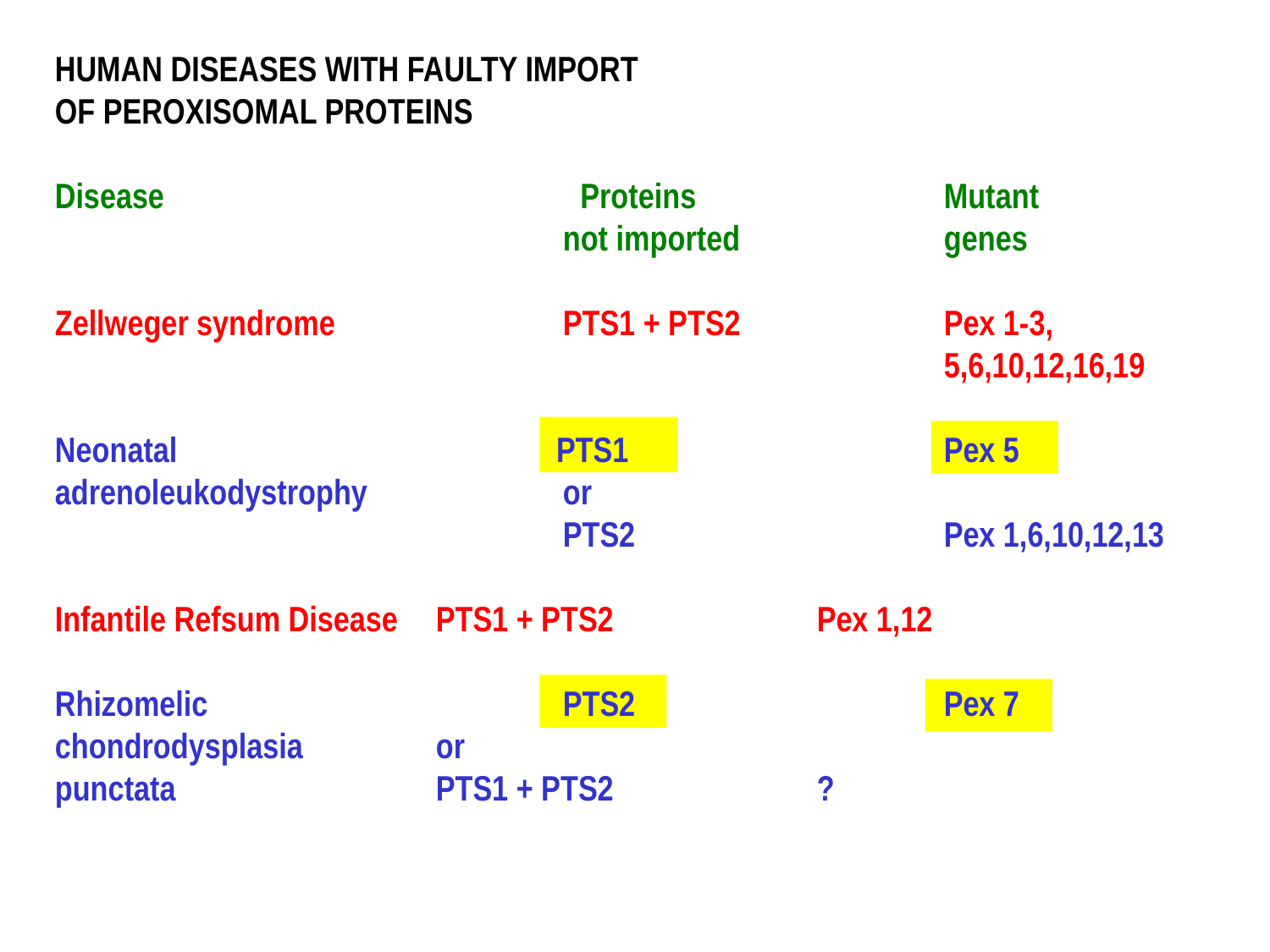

HUMAN DISEASES WITH FAULTY IMPORT
OF PEROXISOMAL PROTEINS

Disease			                  Proteins		Mutant
				not imported		genes

Zellweger syndrome		PTS1 + PTS2		Pex 1-3,
							5,6,10,12,16,19

Neonatal			               PTS1			Pex 5
adrenoleukodystrophy		or									PTS2			Pex 1,6,10,12,13

Infantile Refsum Disease	PTS1 + PTS2		Pex 1,12

Rhizomelic 			PTS2			Pex 7
chondrodysplasia		or
punctata			PTS1 + PTS2		?